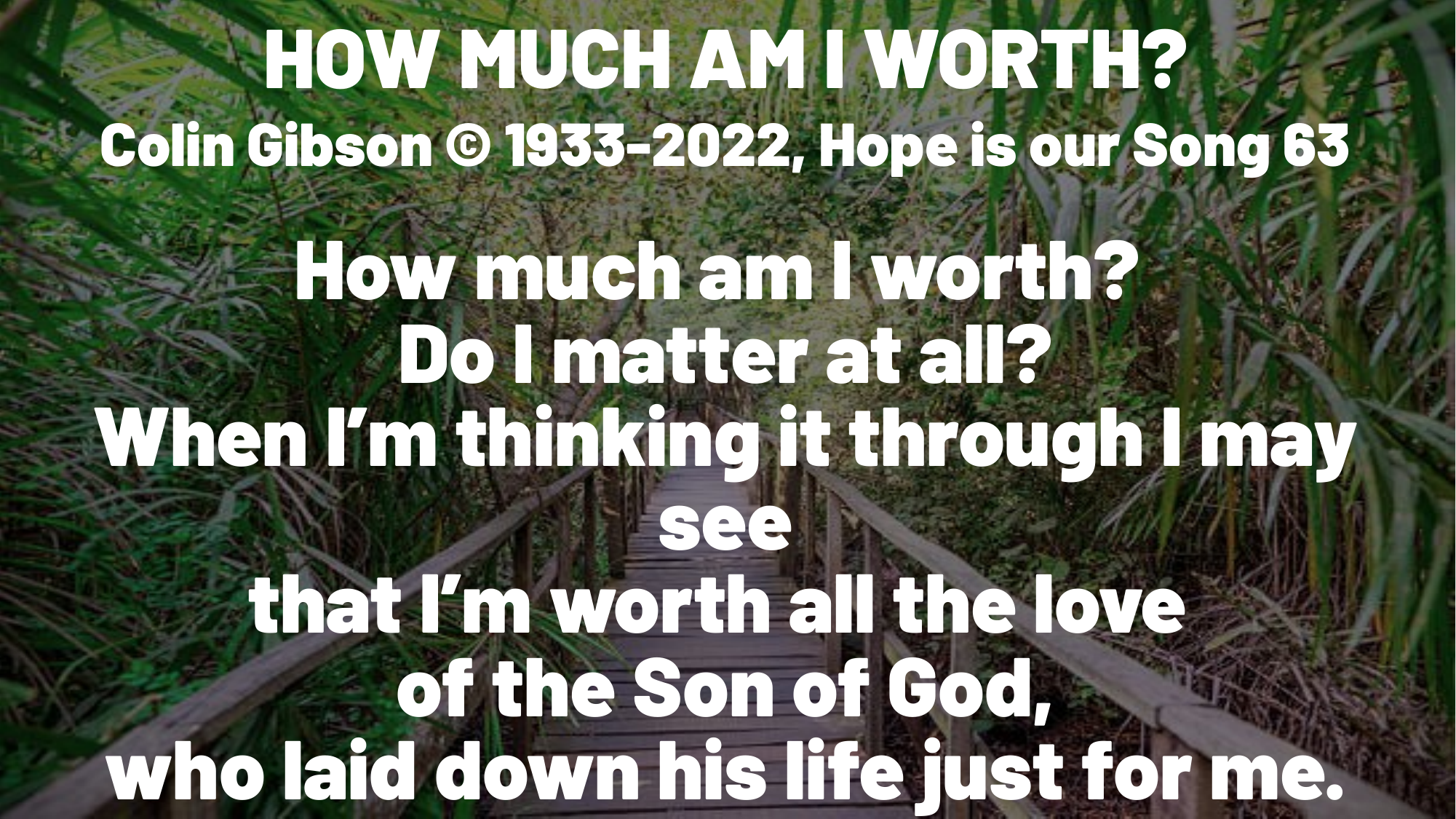

HOW MUCH AM I WORTH?
Colin Gibson © 1933-2022, Hope is our Song 63

How much am I worth?
Do I matter at all?
When I’m thinking it through I may see
that I’m worth all the love
of the Son of God,
who laid down his life just for me.

I am worth everything …